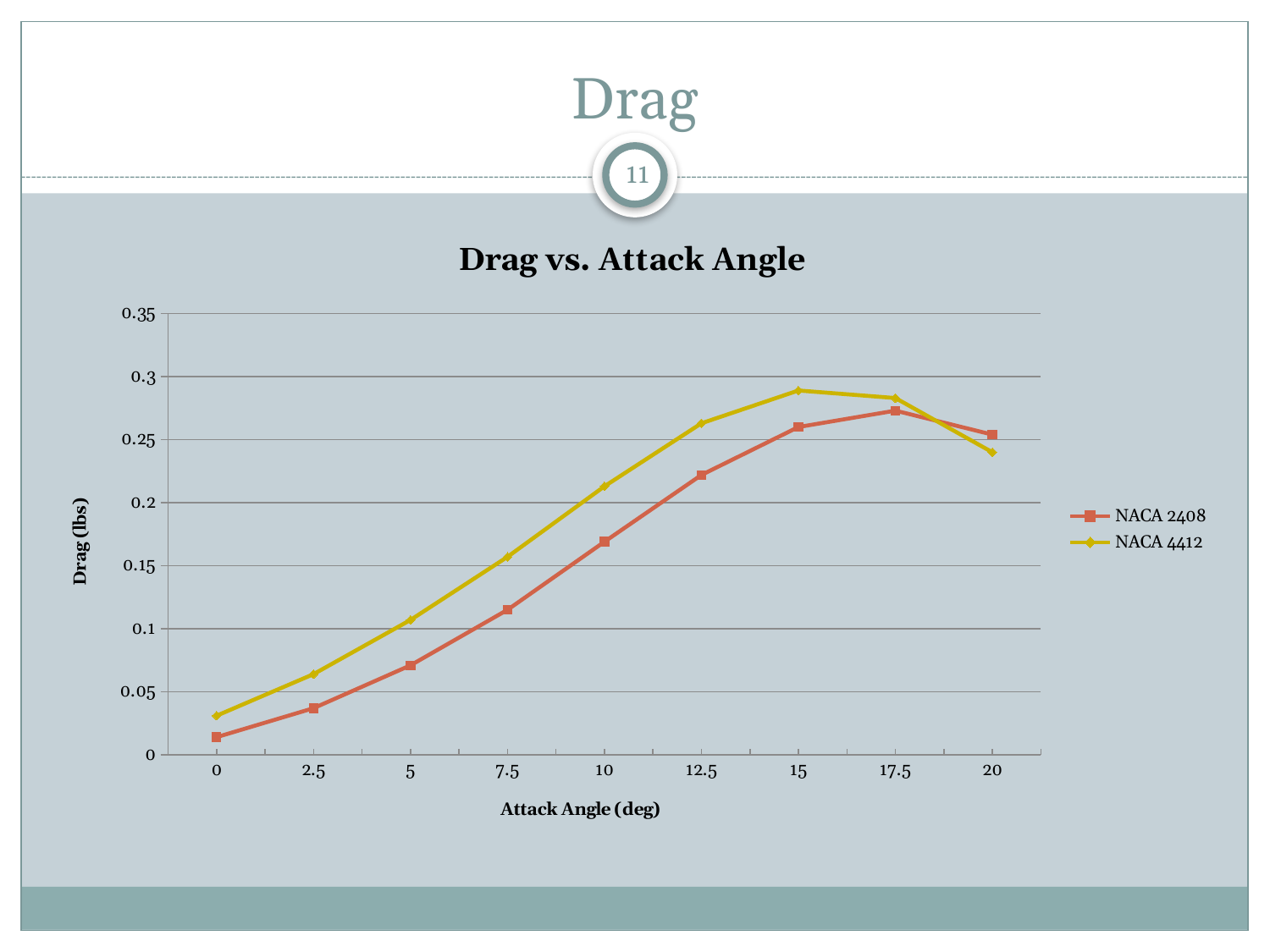

# Drag
11

### Chart: Drag vs. Attack Angle

| Category |  |  |
|---|---|---|
| 0 | 0.014 | 0.031000000000000017 |
| 2.5 | 0.037 | 0.06400000000000006 |
| 5 | 0.071 | 0.10700000000000005 |
| 7.5 | 0.115 | 0.1570000000000001 |
| 10 | 0.169 | 0.2130000000000001 |
| 12.5 | 0.222 | 0.263 |
| 15 | 0.26 | 0.2890000000000002 |
| 17.5 | 0.273 | 0.2830000000000001 |
| 20 | 0.254 | 0.2400000000000001 |